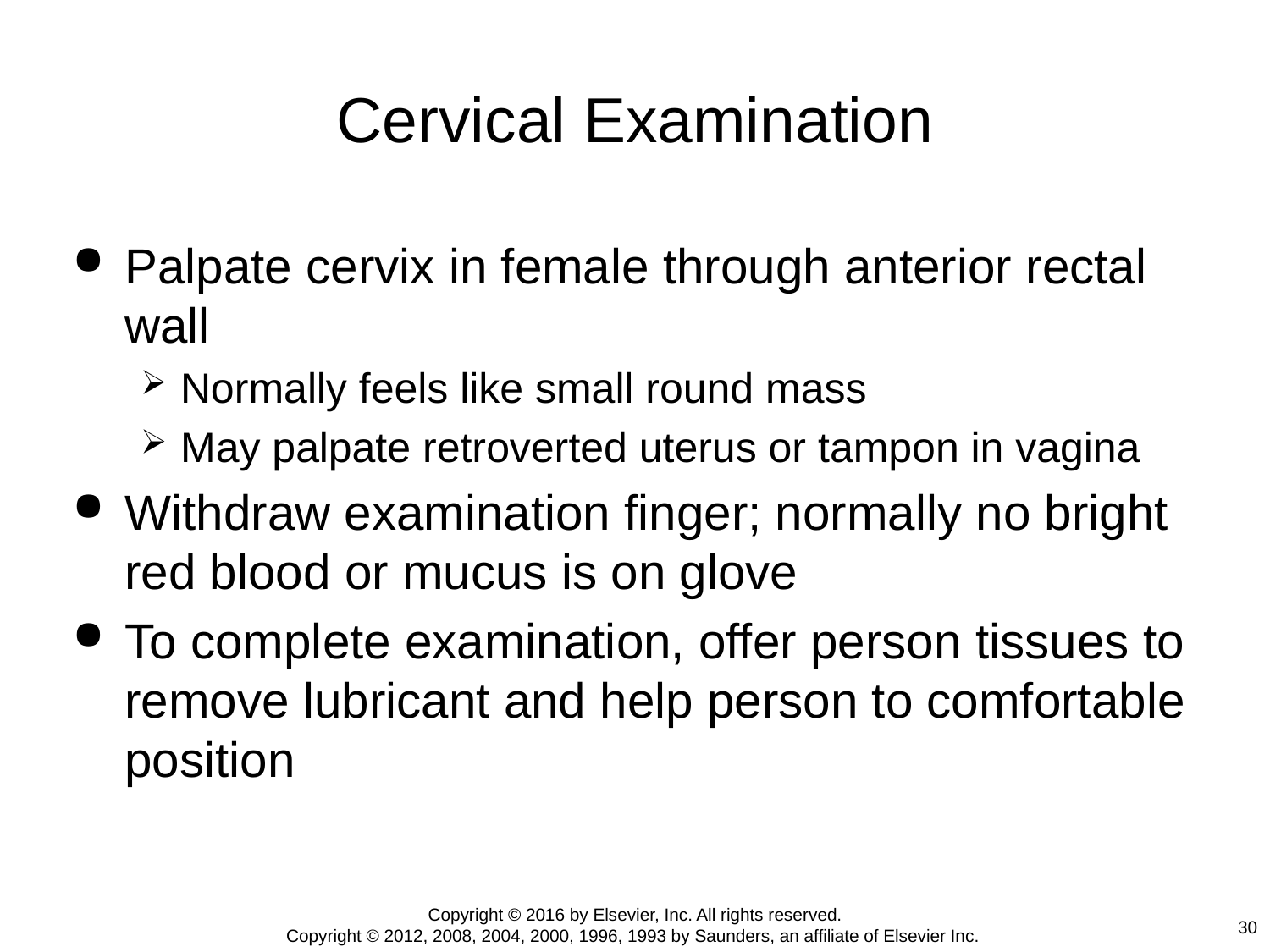

# Cervical Examination
Palpate cervix in female through anterior rectal wall
Normally feels like small round mass
May palpate retroverted uterus or tampon in vagina
Withdraw examination finger; normally no bright red blood or mucus is on glove
To complete examination, offer person tissues to remove lubricant and help person to comfortable position

Copyright © 2016 by Elsevier, Inc. All rights reserved.
Copyright © 2012, 2008, 2004, 2000, 1996, 1993 by Saunders, an affiliate of Elsevier Inc.
30